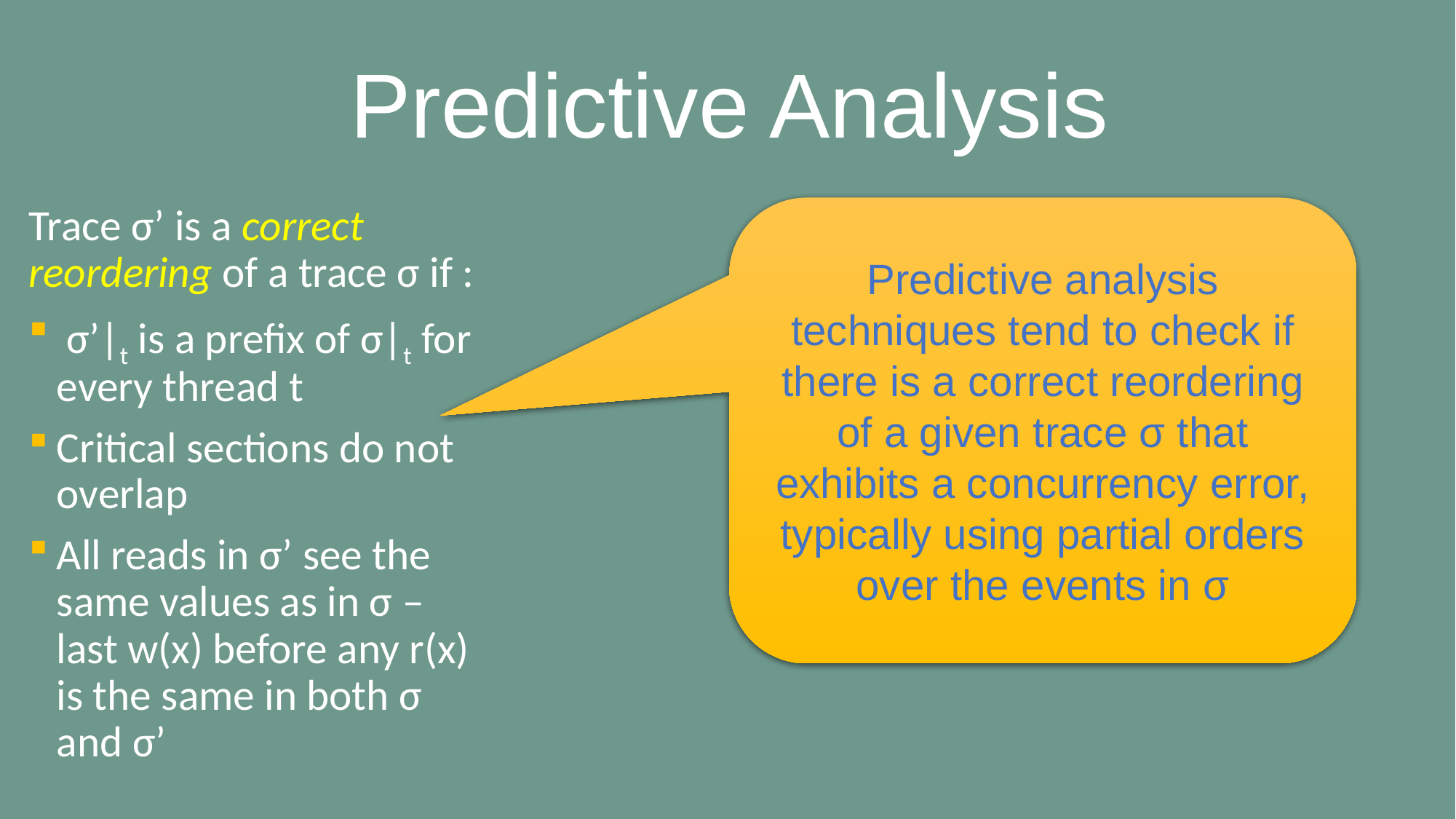

# Predictive Analysis
Trace σ’ is a correct reordering of a trace σ if :
 σ’|t is a prefix of σ|t for every thread t
Critical sections do not overlap
All reads in σ’ see the same values as in σ – last w(x) before any r(x) is the same in both σ and σ’
Predictive analysis techniques tend to check if there is a correct reordering of a given trace σ that exhibits a concurrency error, typically using partial orders over the events in σ